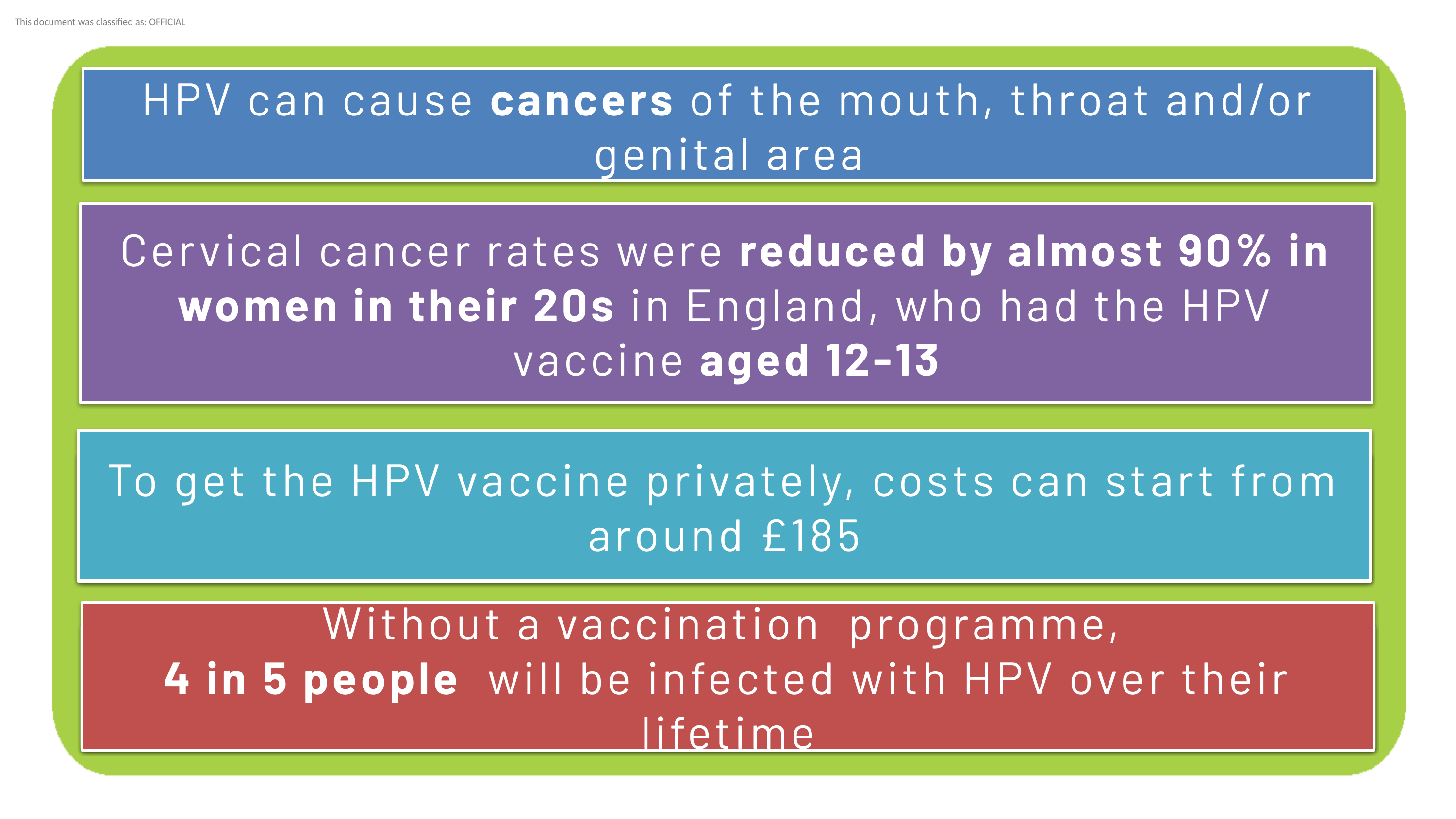

HPV can cause cancers of the mouth, throat and/or genital area​
Cervical cancer rates were reduced by almost 90% in women in their 20s in England, who had the HPV vaccine aged 12-13

To get the HPV vaccine privately, costs can start from around £185

Without a vaccination  programme,
4 in 5 people  will be infected with HPV over their lifetime